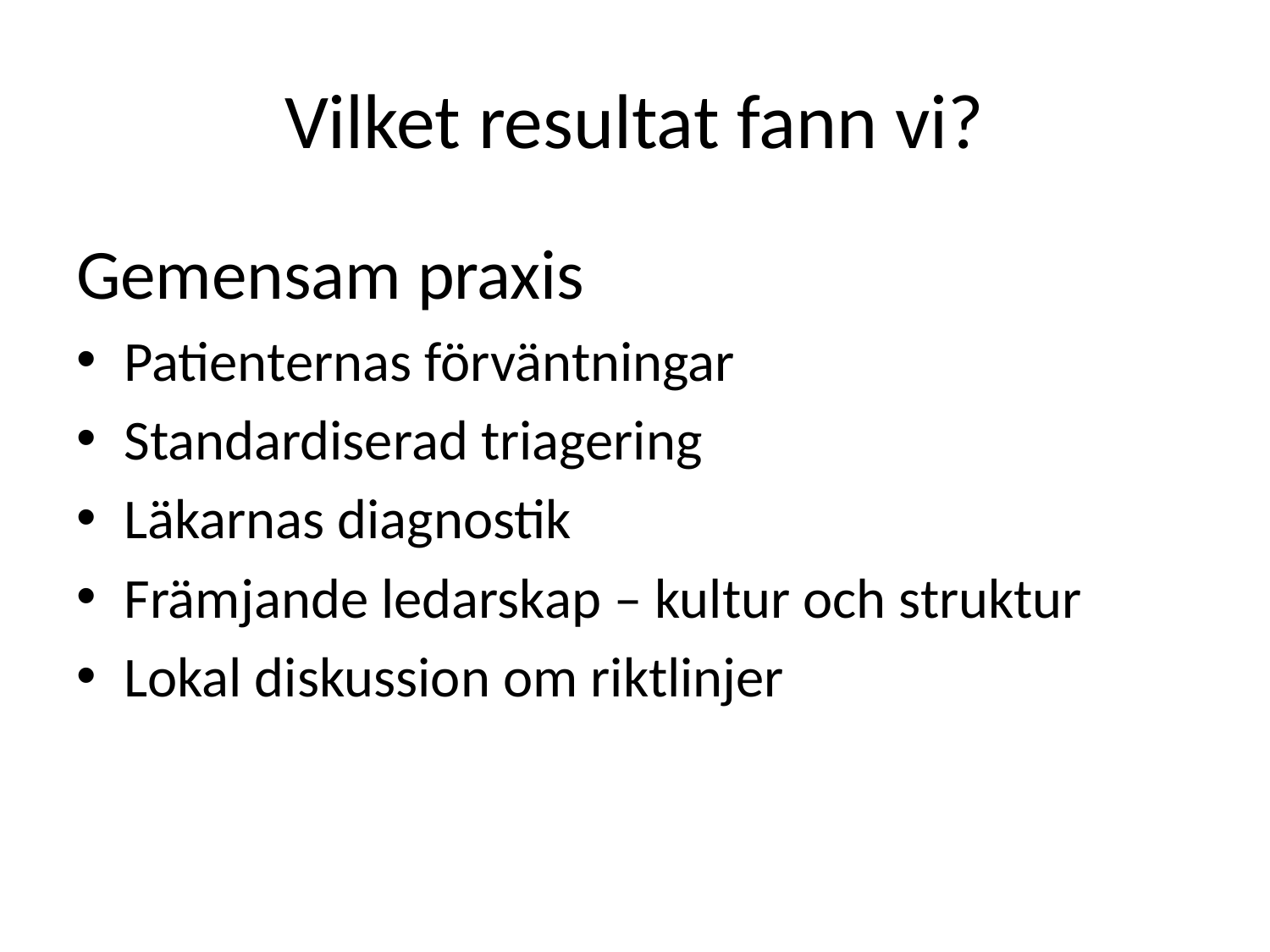

# Vilket resultat fann vi?
Gemensam praxis
Patienternas förväntningar
Standardiserad triagering
Läkarnas diagnostik
Främjande ledarskap – kultur och struktur
Lokal diskussion om riktlinjer